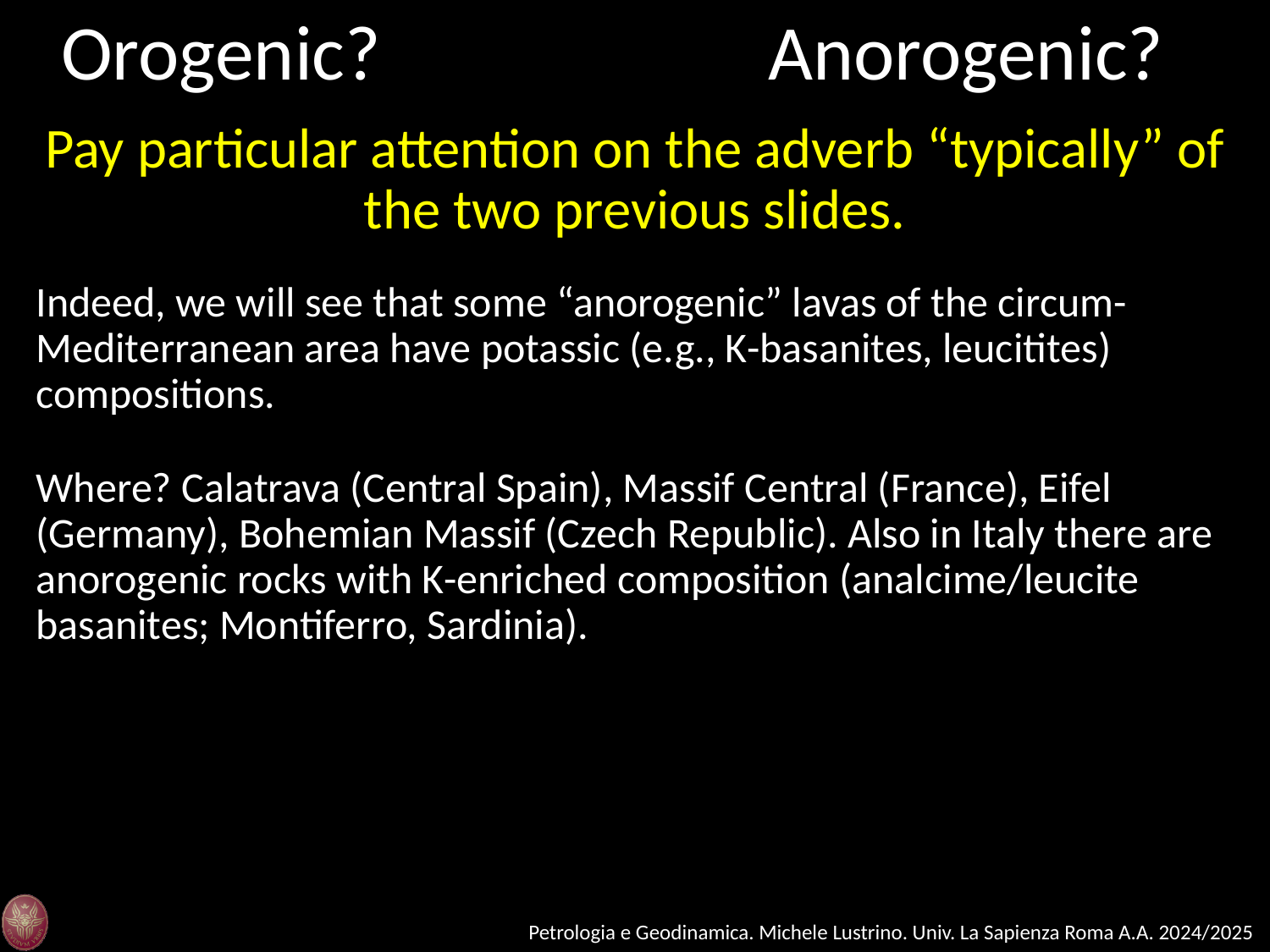

Anorogenic?
Orogenic?
Pay particular attention on the adverb “typically” of the two previous slides.
Indeed, we will see that some “anorogenic” lavas of the circum-Mediterranean area have potassic (e.g., K-basanites, leucitites) compositions.
Where? Calatrava (Central Spain), Massif Central (France), Eifel (Germany), Bohemian Massif (Czech Republic). Also in Italy there are anorogenic rocks with K-enriched composition (analcime/leucite basanites; Montiferro, Sardinia).